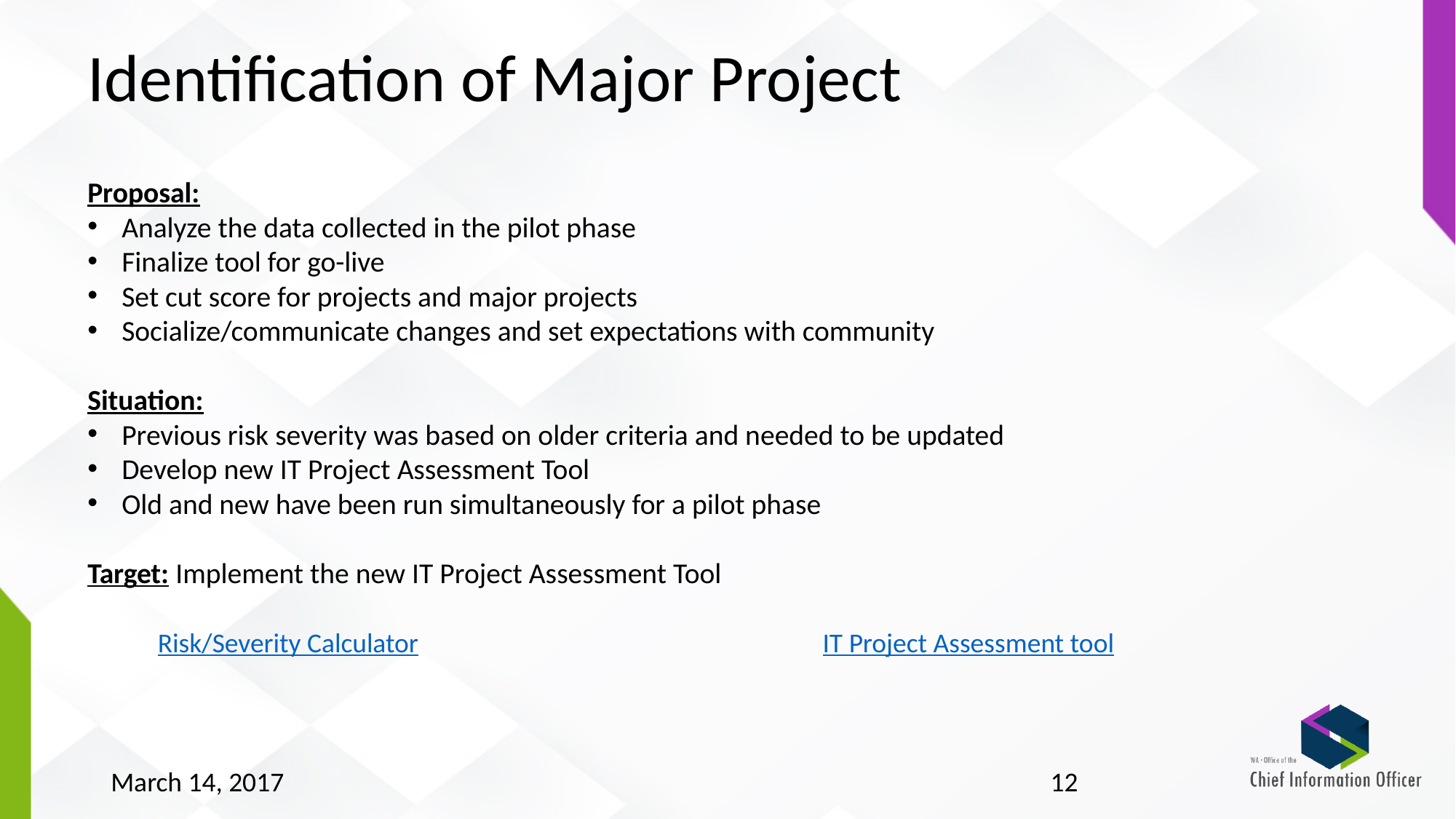

# Identification of Major Project
Proposal:
Analyze the data collected in the pilot phase
Finalize tool for go-live
Set cut score for projects and major projects
Socialize/communicate changes and set expectations with community

Situation:
Previous risk severity was based on older criteria and needed to be updated
Develop new IT Project Assessment Tool
Old and new have been run simultaneously for a pilot phase

Target: Implement the new IT Project Assessment Tool
Risk/Severity Calculator

IT Project Assessment tool
March 14, 2017
12